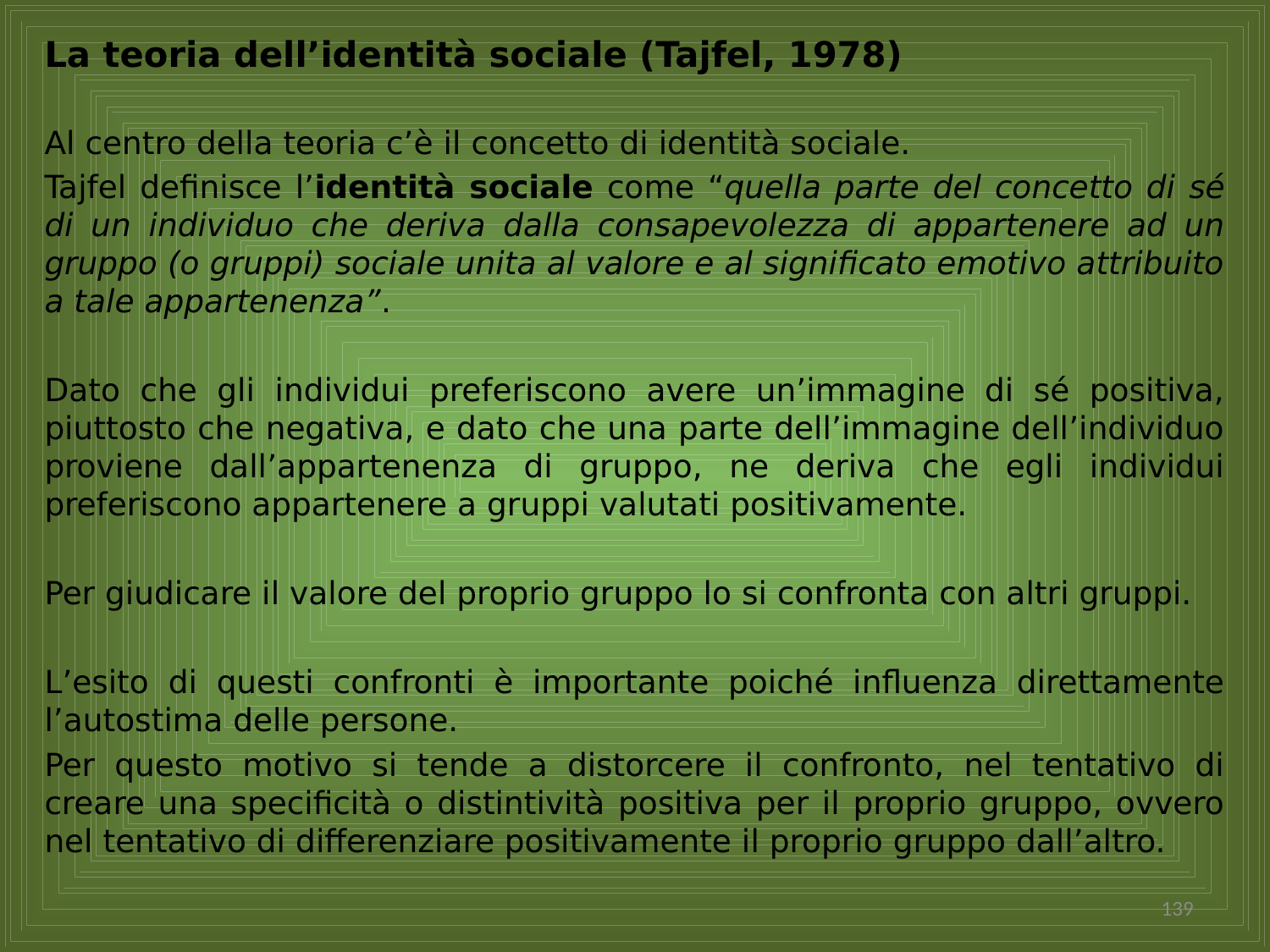

# La teoria dell’identità sociale (Tajfel, 1978)
Al centro della teoria c’è il concetto di identità sociale.
Tajfel definisce l’identità sociale come “quella parte del concetto di sé di un individuo che deriva dalla consapevolezza di appartenere ad un gruppo (o gruppi) sociale unita al valore e al significato emotivo attribuito a tale appartenenza”.

Dato che gli individui preferiscono avere un’immagine di sé positiva, piuttosto che negativa, e dato che una parte dell’immagine dell’individuo proviene dall’appartenenza di gruppo, ne deriva che egli individui preferiscono appartenere a gruppi valutati positivamente.

Per giudicare il valore del proprio gruppo lo si confronta con altri gruppi.

L’esito di questi confronti è importante poiché influenza direttamente l’autostima delle persone.
Per questo motivo si tende a distorcere il confronto, nel tentativo di creare una specificità o distintività positiva per il proprio gruppo, ovvero nel tentativo di differenziare positivamente il proprio gruppo dall’altro.
139